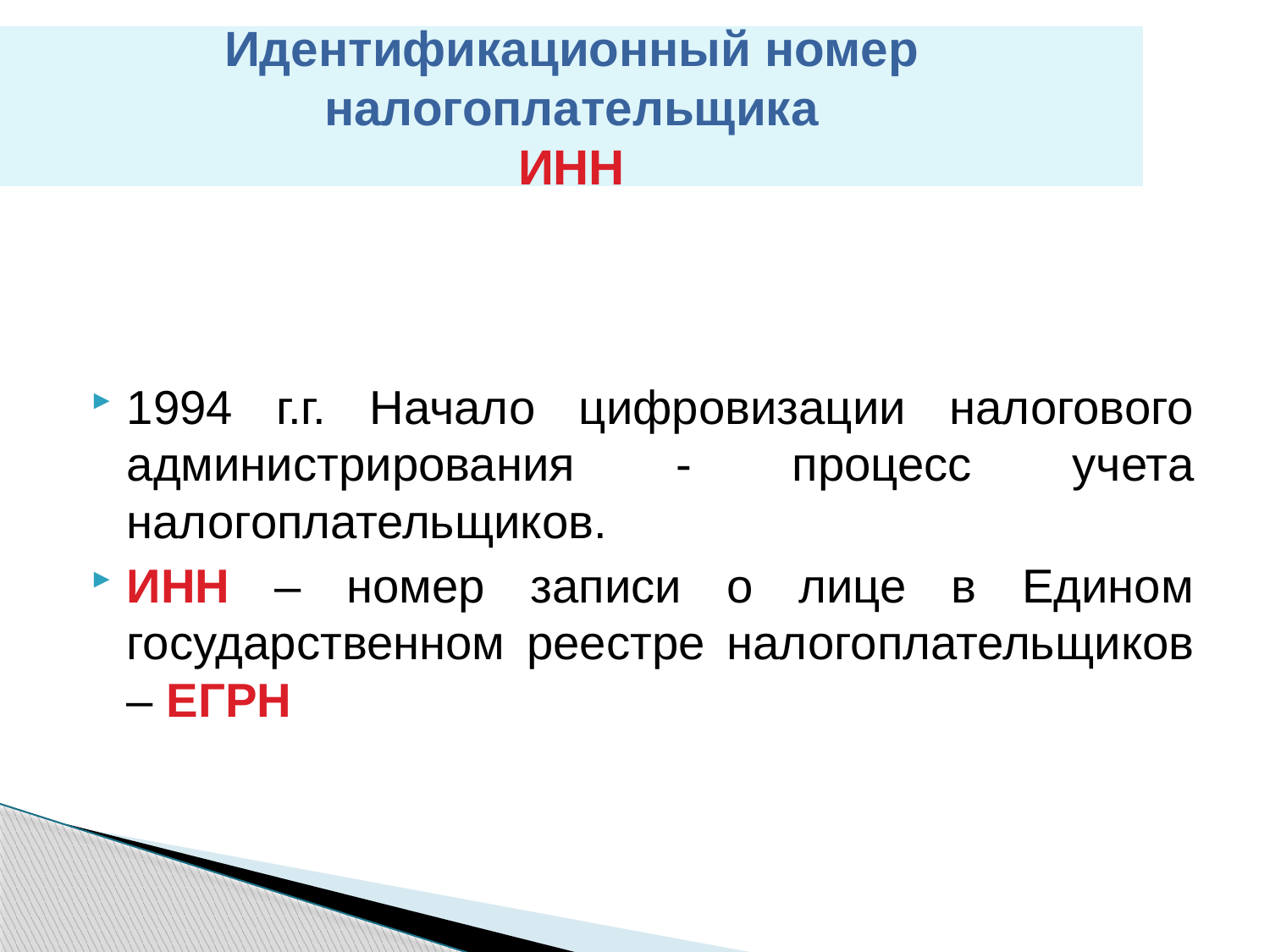

# Идентификационный номер налогоплательщика ИНН

1994 г.г. Начало цифровизации налогового администрирования - процесс учета налогоплательщиков.
ИНН – номер записи о лице в Едином государственном реестре налогоплательщиков – ЕГРН